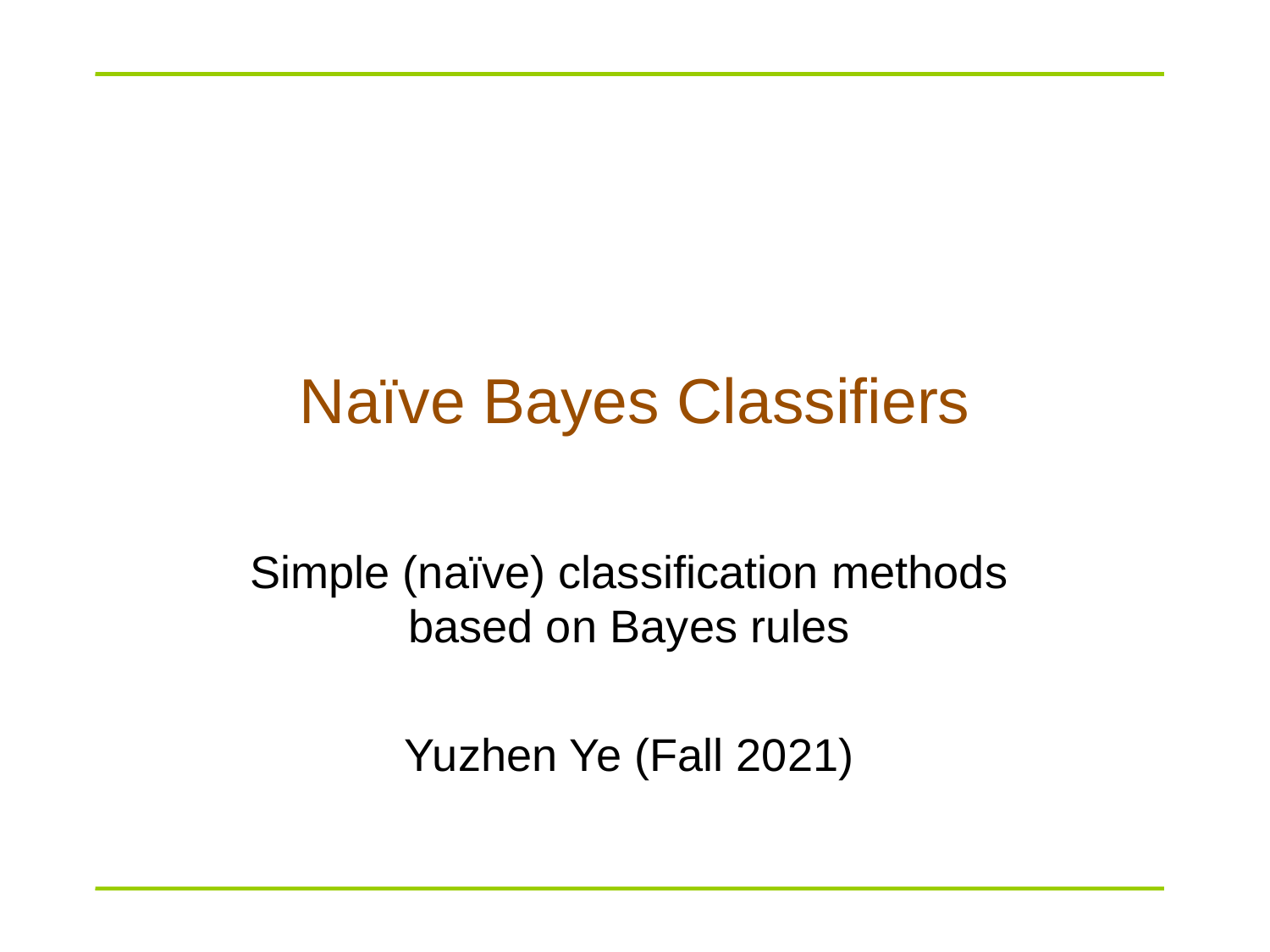

# Naïve Bayes Classifiers
Simple (naïve) classification methods based on Bayes rules

Yuzhen Ye (Fall 2021)